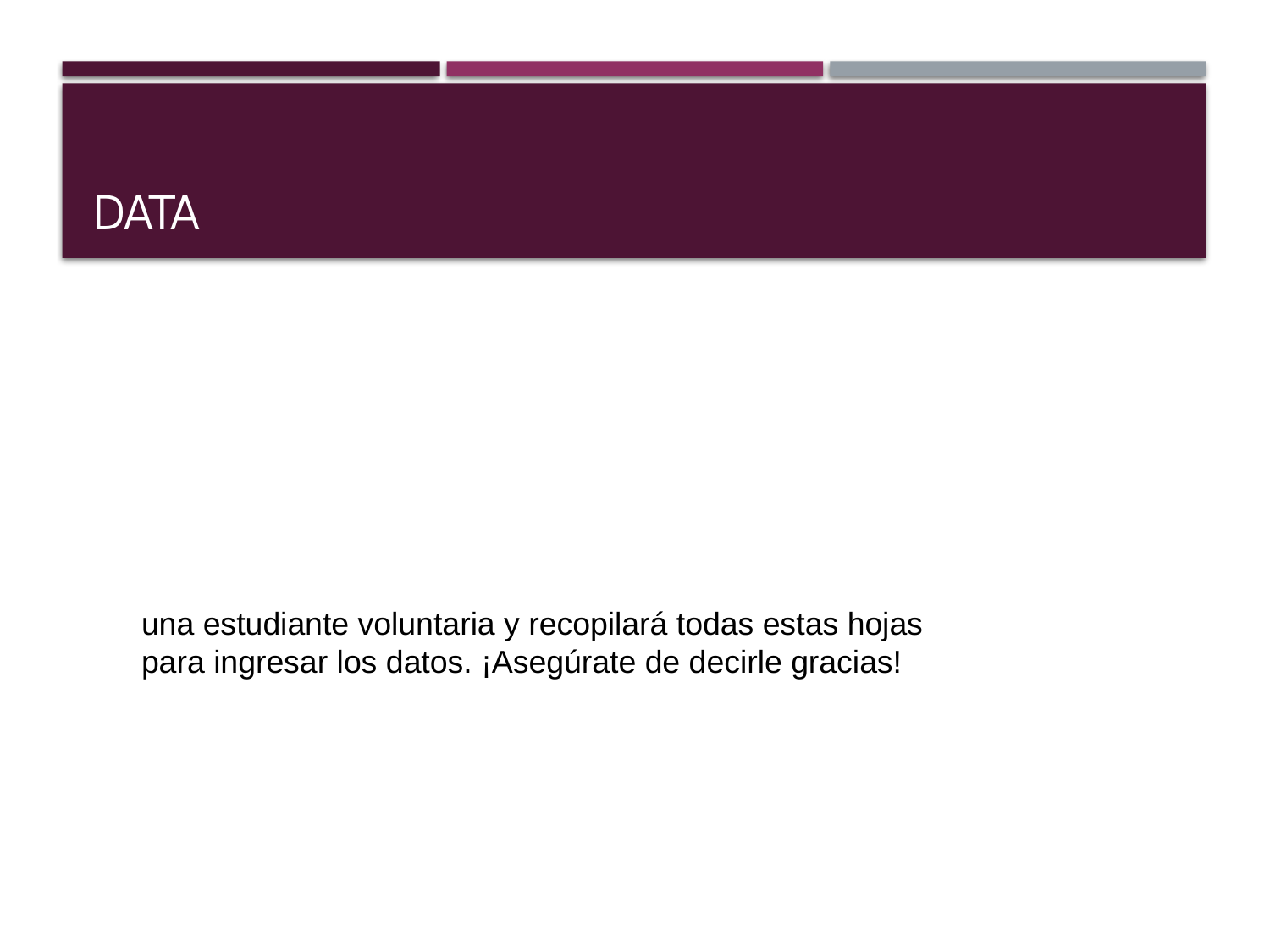

# Data

una estudiante voluntaria y recopilará todas estas hojas para ingresar los datos. ¡Asegúrate de decirle gracias!